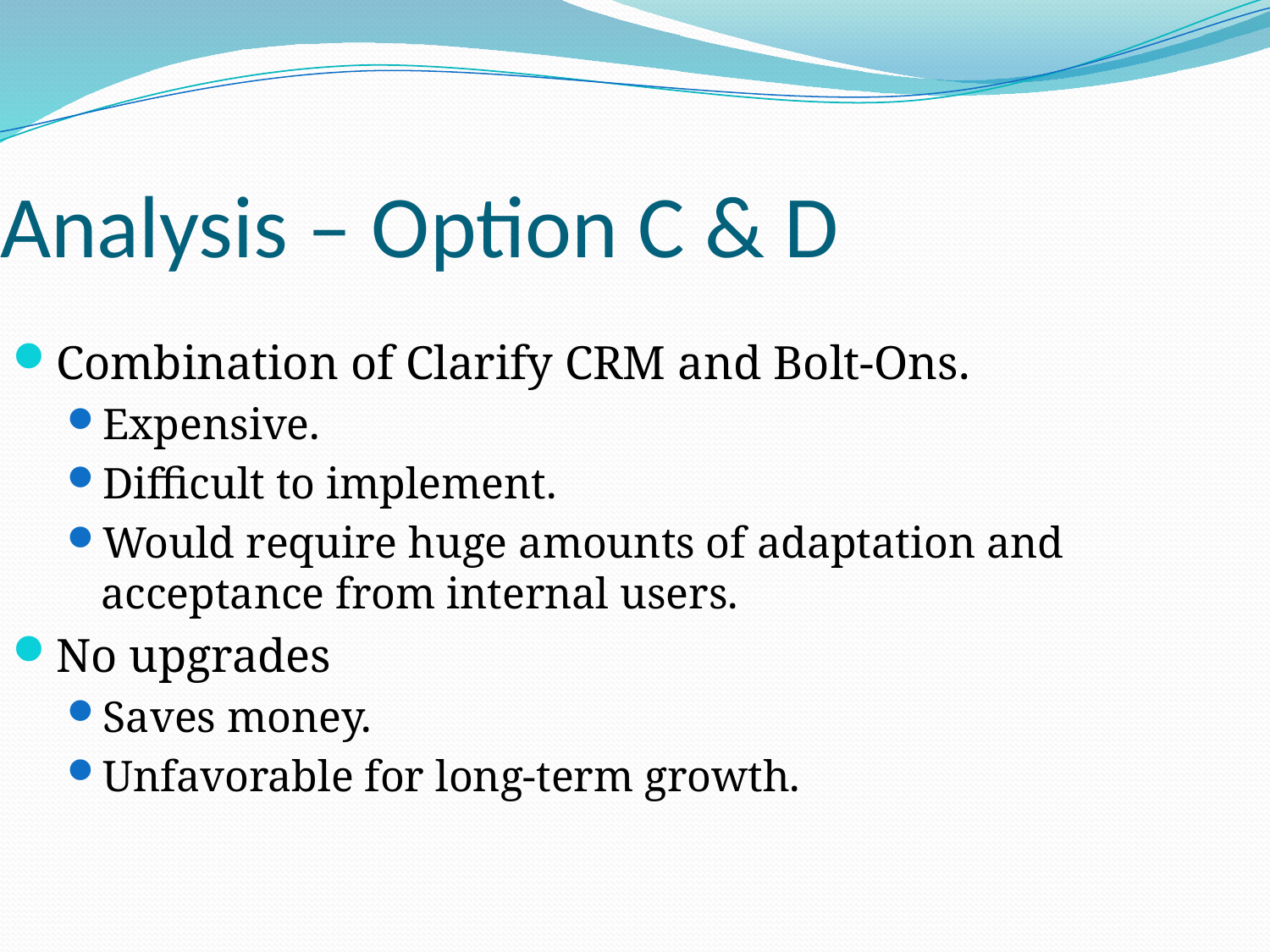

# Analysis – Option C & D
Combination of Clarify CRM and Bolt-Ons.
Expensive.
Difficult to implement.
Would require huge amounts of adaptation and acceptance from internal users.
No upgrades
Saves money.
Unfavorable for long-term growth.